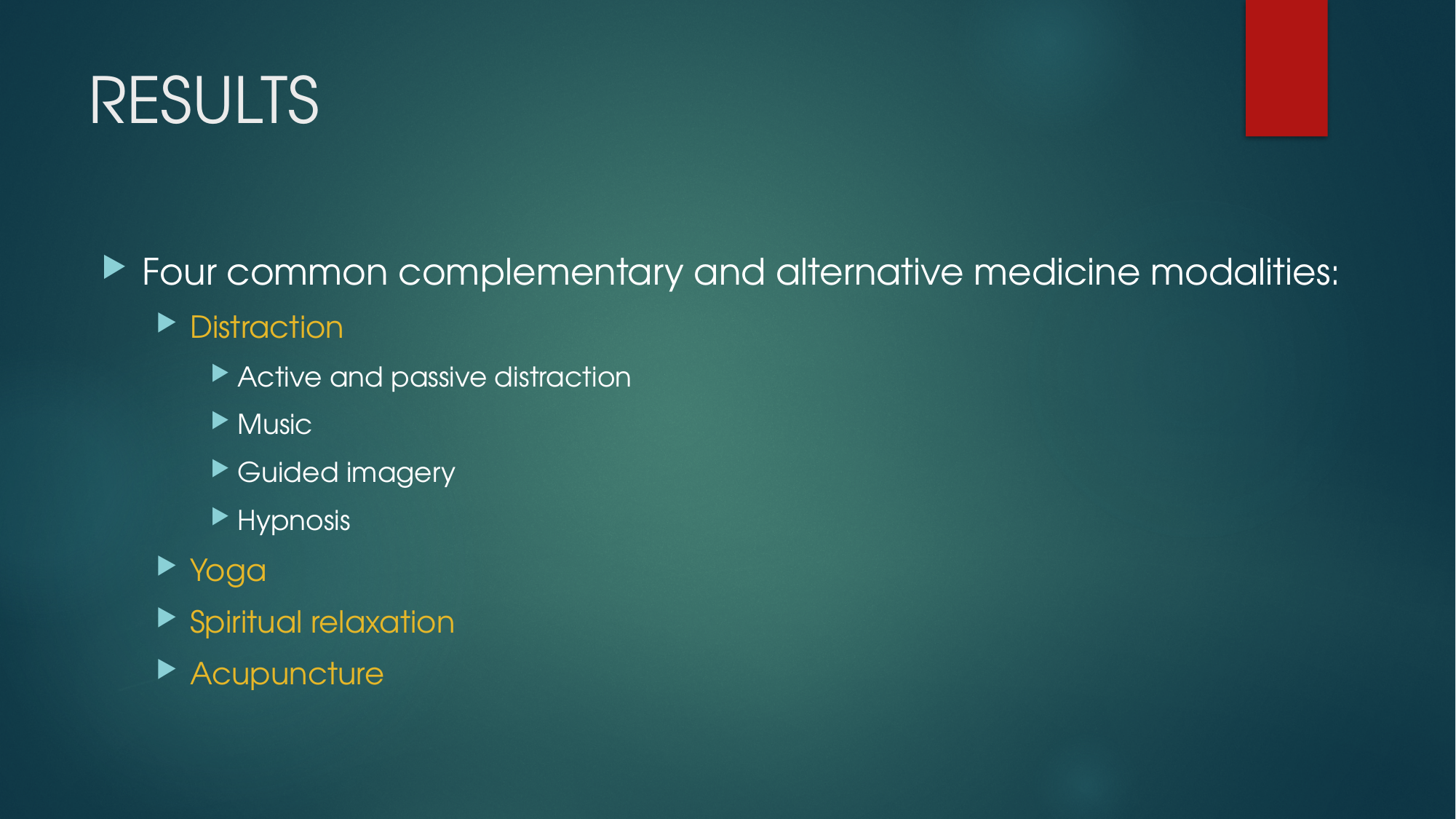

# RESULTS
Four common complementary and alternative medicine modalities:
Distraction
Active and passive distraction
Music
Guided imagery
Hypnosis
Yoga
Spiritual relaxation
Acupuncture